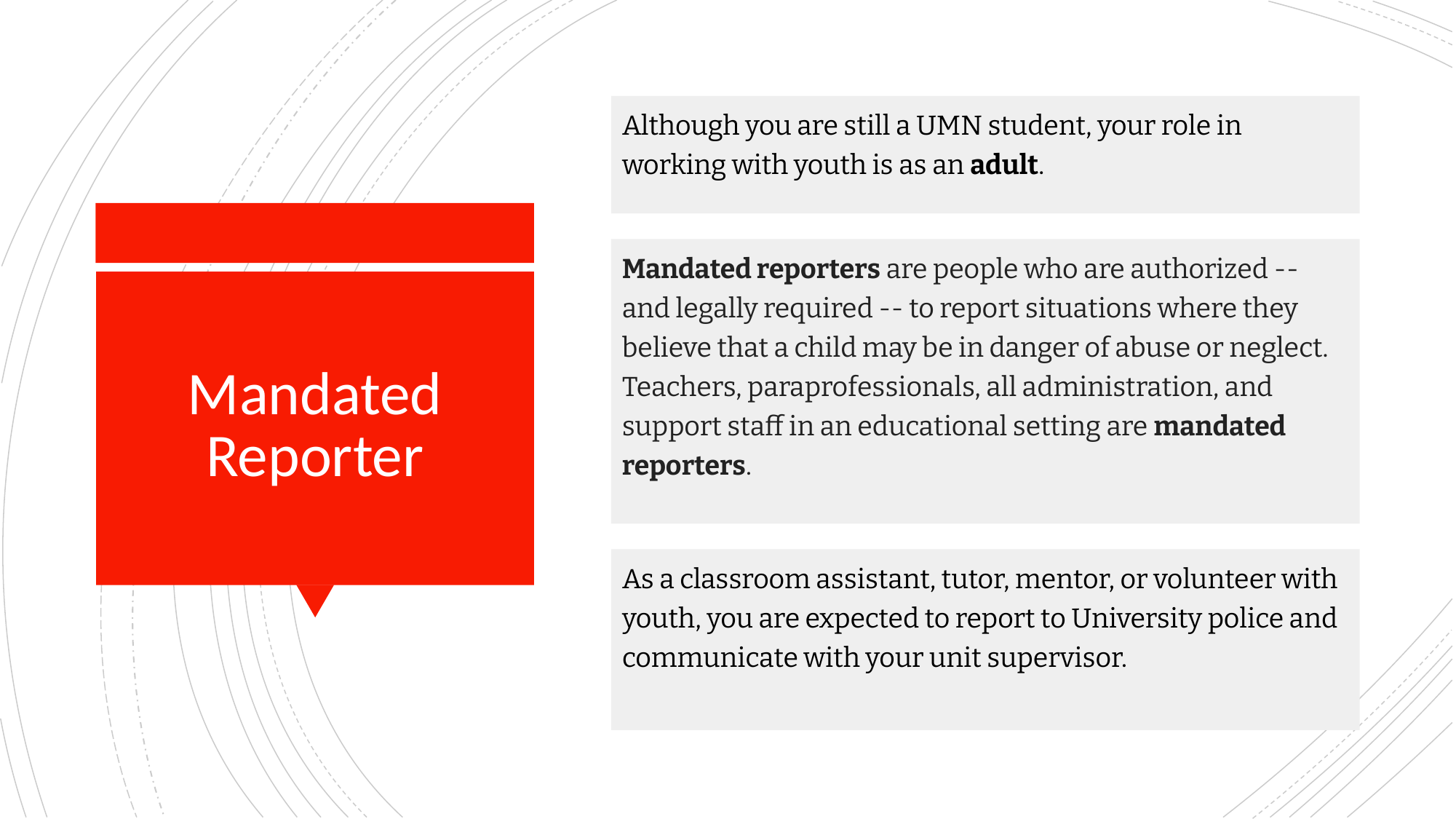

Although you are still a UMN student, your role in working with youth is as an adult.

Mandated reporters are people who are authorized -- and legally required -- to report situations where they believe that a child may be in danger of abuse or neglect. Teachers, paraprofessionals, all administration, and support staff in an educational setting are mandated reporters.
# Mandated Reporter
As a classroom assistant, tutor, mentor, or volunteer with youth, you are expected to report to University police and communicate with your unit supervisor.